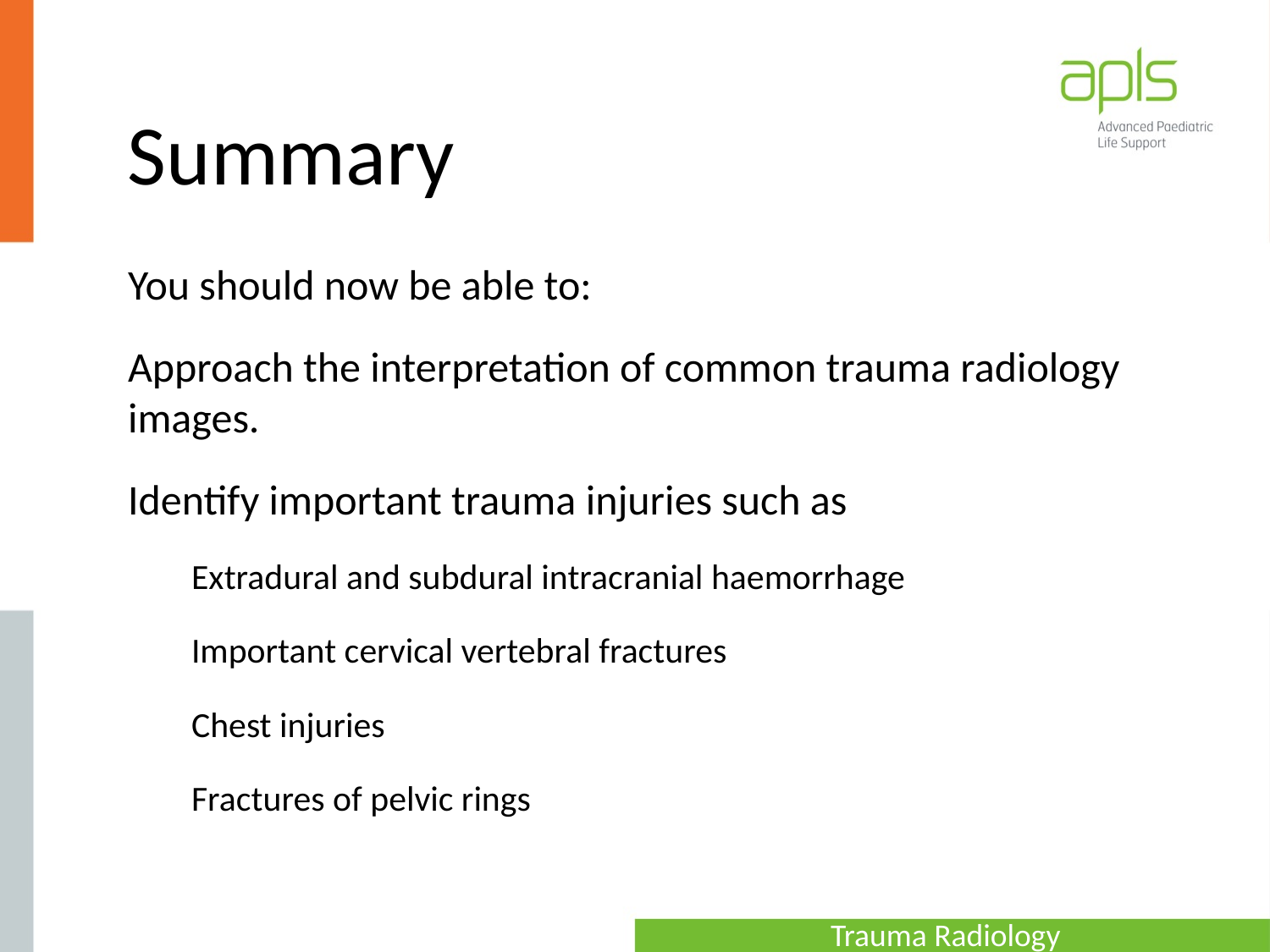

# Summary
You should now be able to:
Approach the interpretation of common trauma radiology images.
Identify important trauma injuries such as
Extradural and subdural intracranial haemorrhage
Important cervical vertebral fractures
Chest injuries
Fractures of pelvic rings